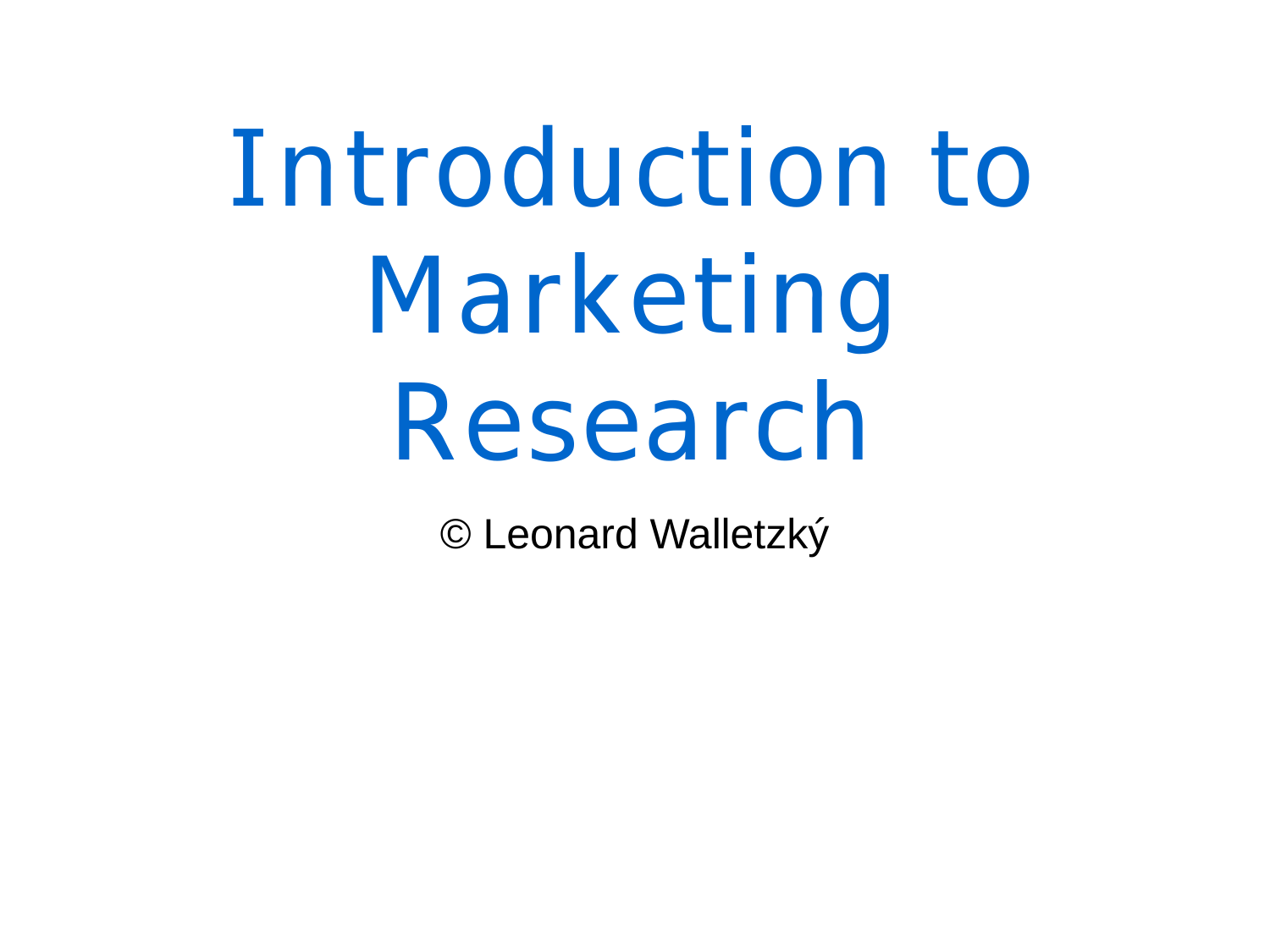

# Introduction to Marketing Research
© Leonard Walletzký